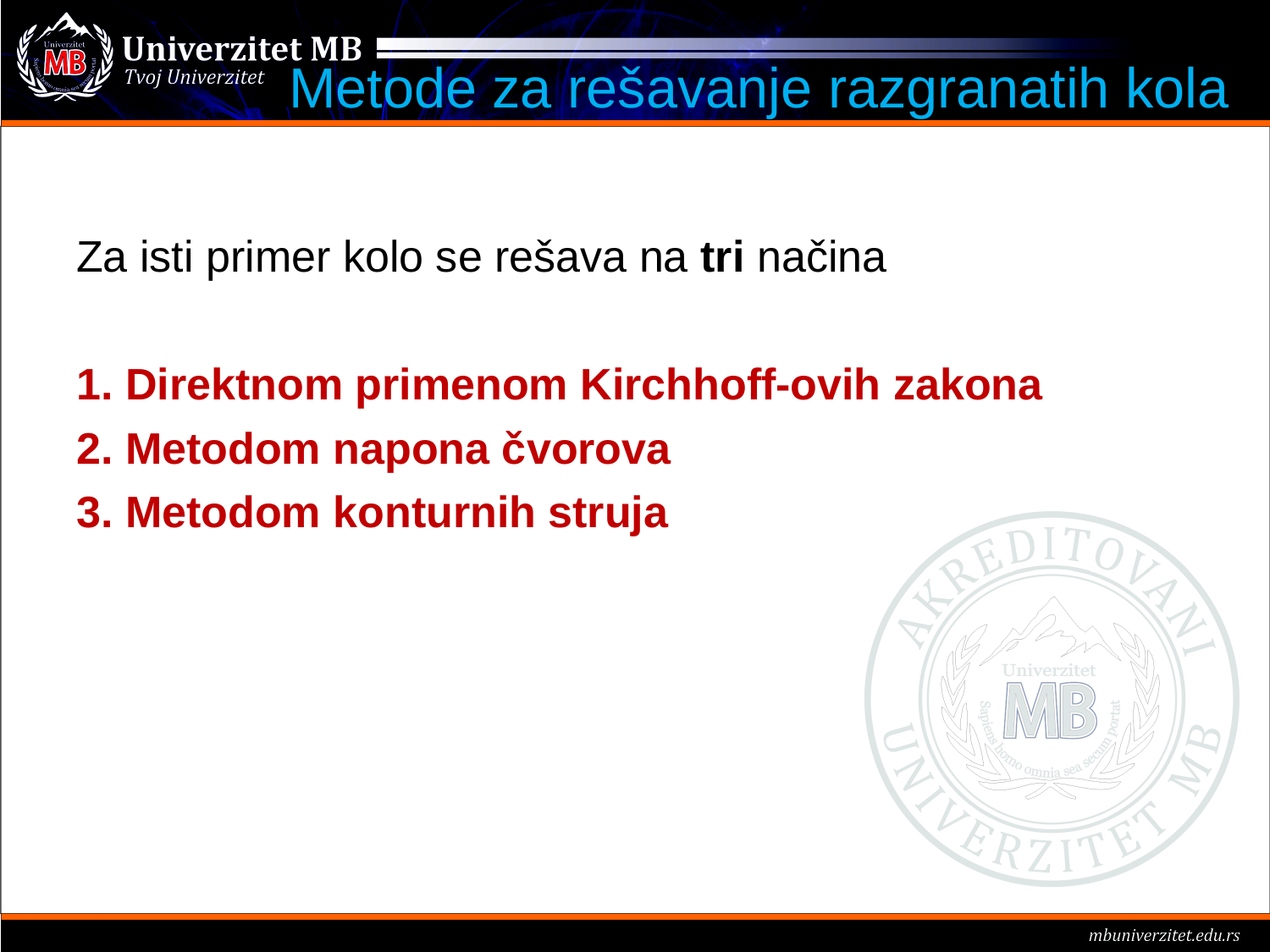

Metode za rešavanje razgranatih kola
Za isti primer kolo se rešava na tri načina

1. Direktnom primenom Kirchhoff-ovih zakona
2. Metodom napona čvorova
3. Metodom konturnih struja